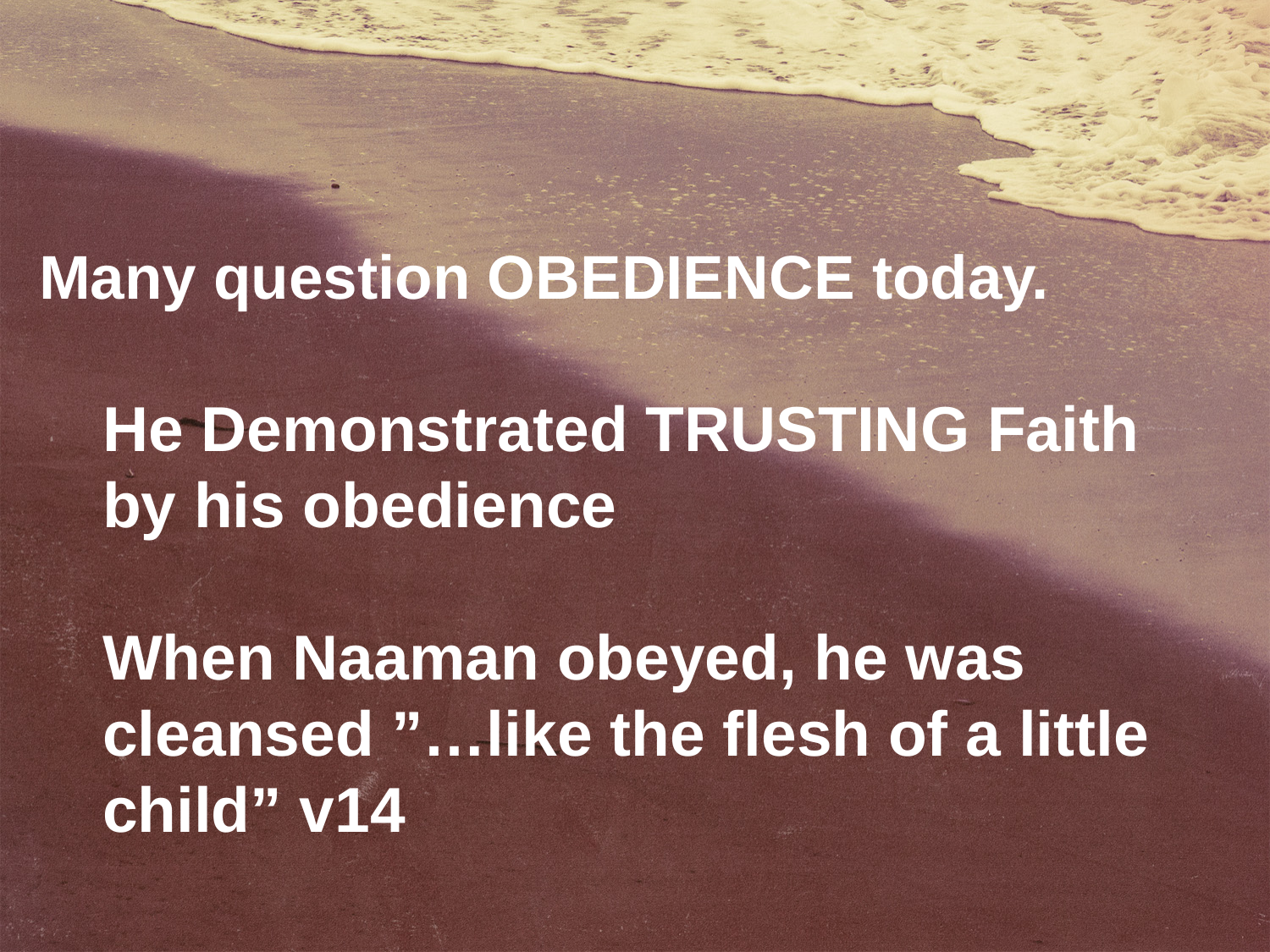

Many question OBEDIENCE today.

He Demonstrated TRUSTING Faith by his obedience

When Naaman obeyed, he was cleansed ”…like the flesh of a little child” v14